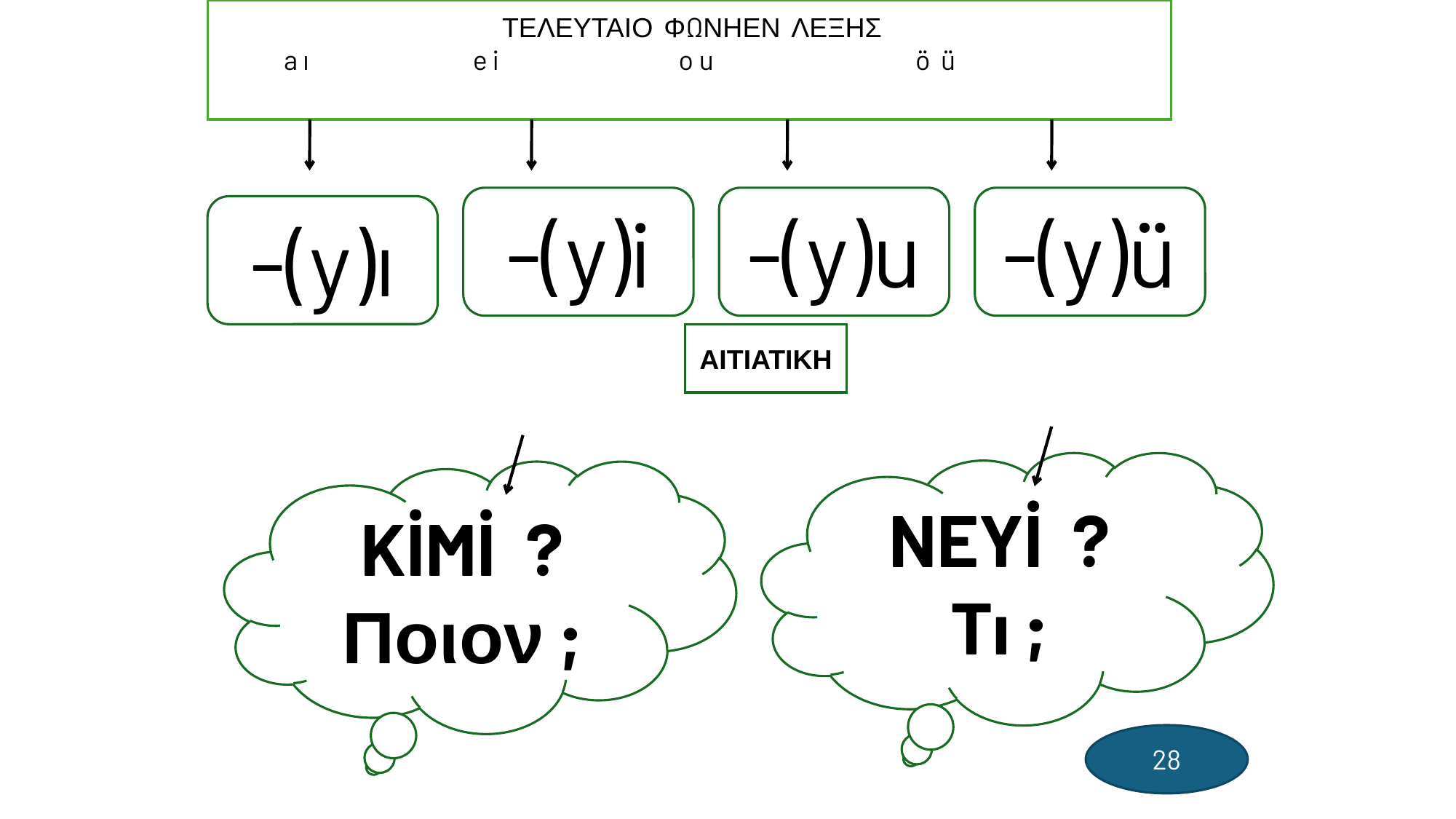

ΤΕΛΕΥΤΑΙΟ  ΦΩΝΗΕΝ  ΛΕΞΗΣ
            a ı                              e i                                 o u                                     ö  ü

-(y)i
-(y)u
-(y)ü
-(y)ı
ΑΙΤΙΑΤΙΚΗ
NEYİ  ?
 Tı ;
KİMİ  ?
 Ποιον ;
28